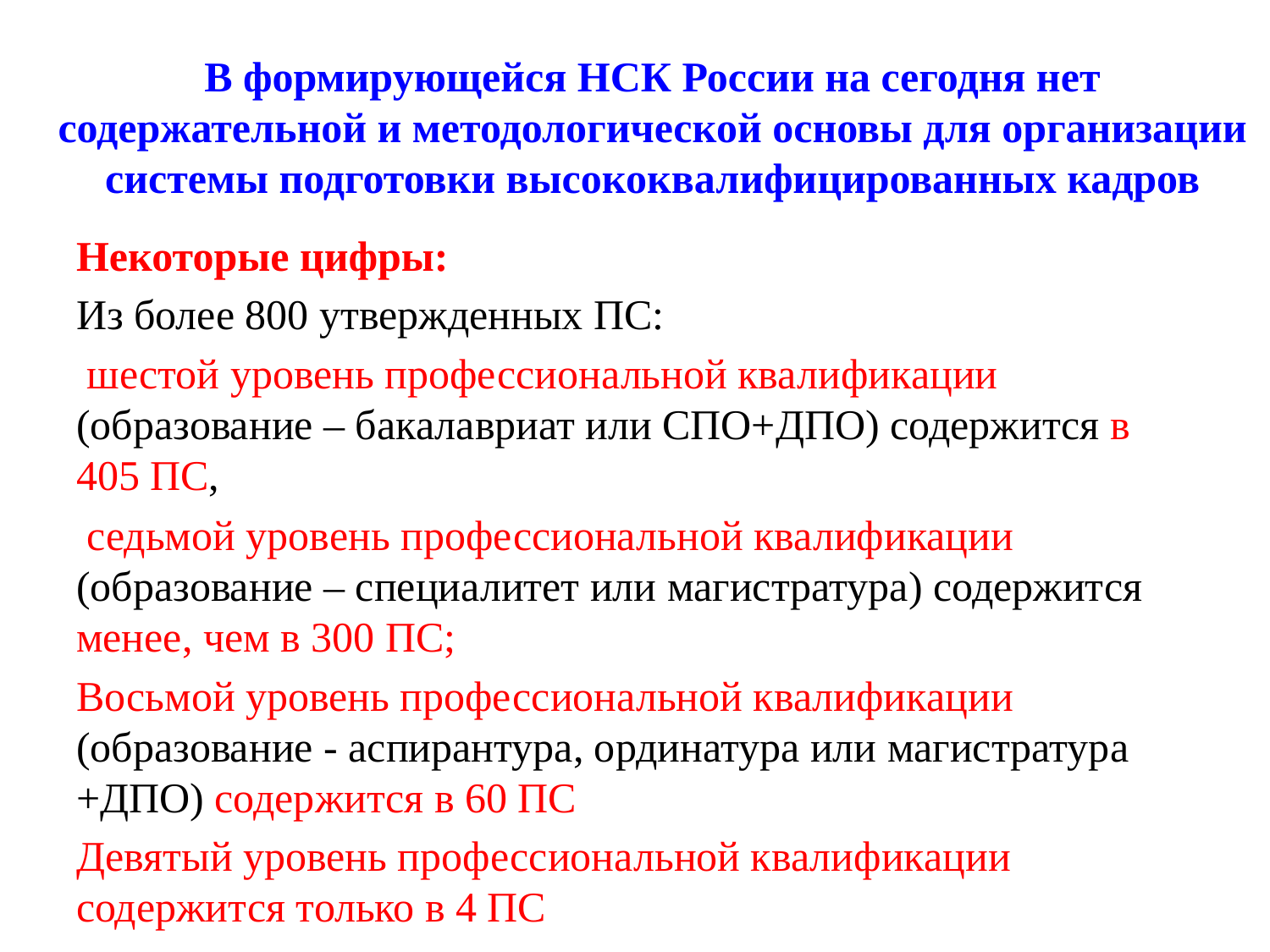

# В формирующейся НСК России на сегодня нет содержательной и методологической основы для организации системы подготовки высококвалифицированных кадров
Некоторые цифры:
Из более 800 утвержденных ПС:
 шестой уровень профессиональной квалификации (образование – бакалавриат или СПО+ДПО) содержится в 405 ПС,
 седьмой уровень профессиональной квалификации (образование – специалитет или магистратура) содержится менее, чем в 300 ПС;
Восьмой уровень профессиональной квалификации (образование - аспирантура, ординатура или магистратура +ДПО) содержится в 60 ПС
Девятый уровень профессиональной квалификации  содержится только в 4 ПС